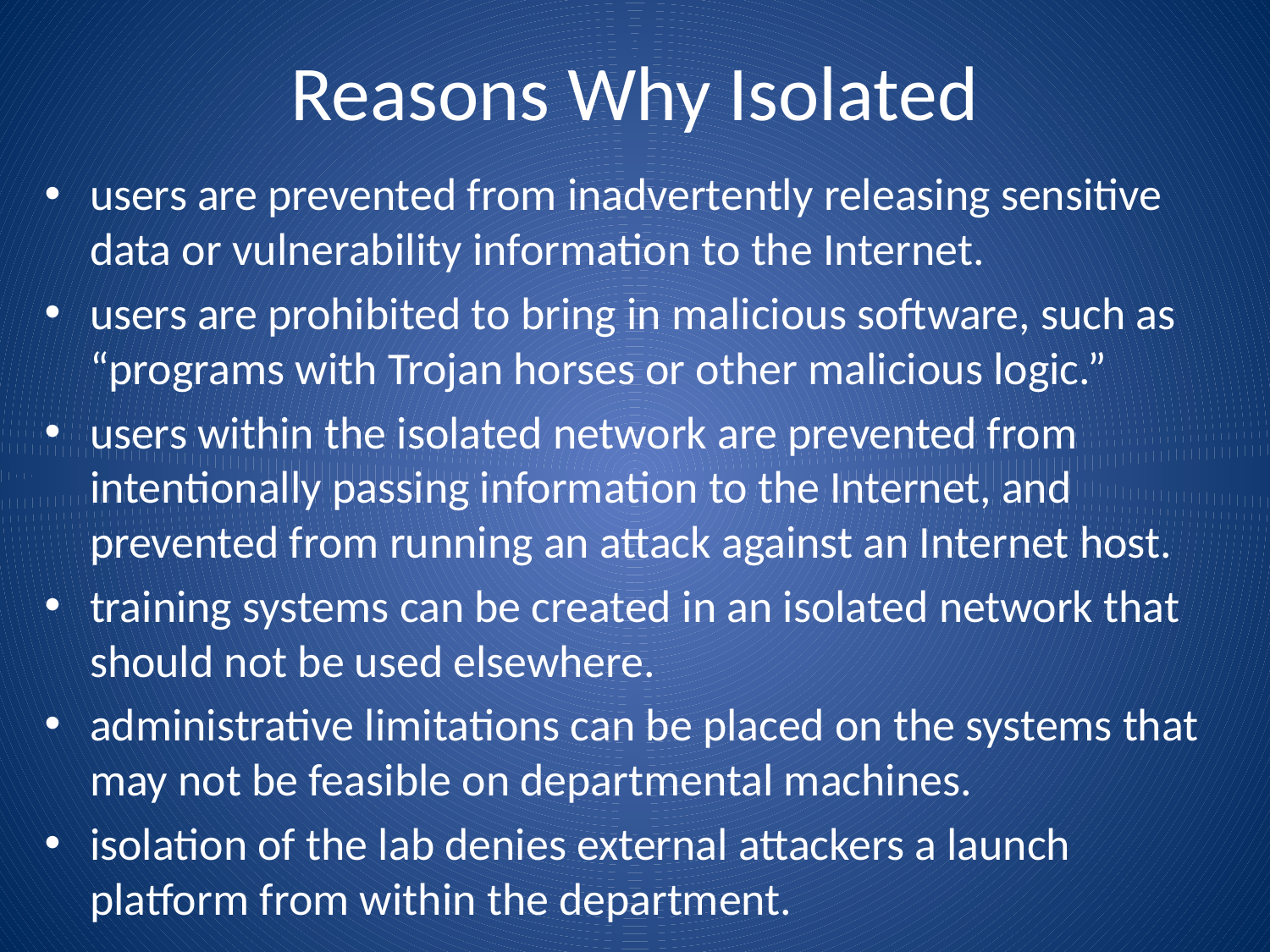

# Reasons Why Isolated
users are prevented from inadvertently releasing sensitive data or vulnerability information to the Internet.
users are prohibited to bring in malicious software, such as “programs with Trojan horses or other malicious logic.”
users within the isolated network are prevented from intentionally passing information to the Internet, and prevented from running an attack against an Internet host.
training systems can be created in an isolated network that should not be used elsewhere.
administrative limitations can be placed on the systems that may not be feasible on departmental machines.
isolation of the lab denies external attackers a launch platform from within the department.